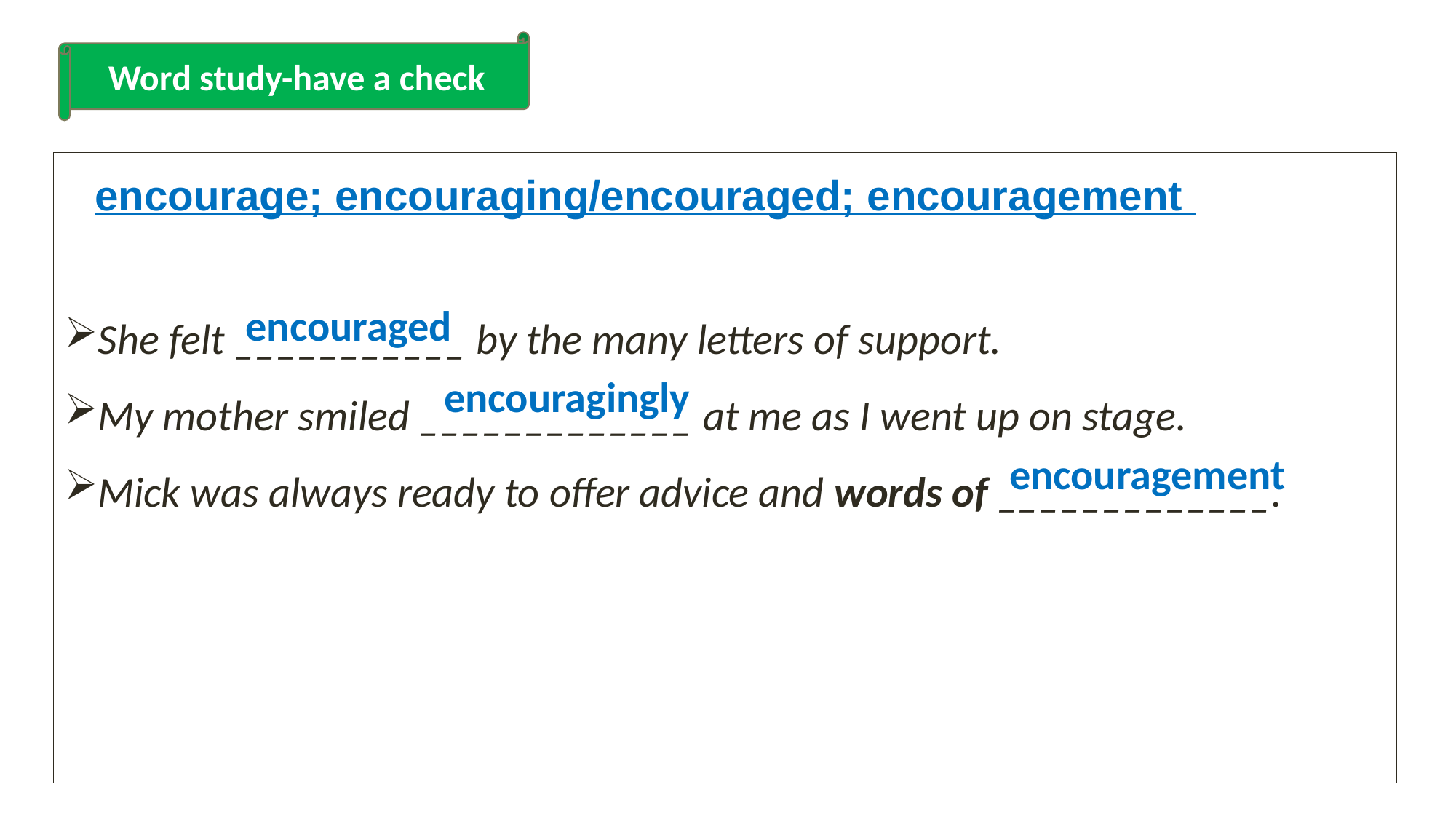

Word study-have a check
   encourage; encouraging/encouraged; encouragement

She felt ___________ by the many letters of support.
My mother smiled _____________ at me as I went up on stage.
Mick was always ready to offer advice and words of _____________.
encouraged
encouragingly
encouragement
severe
despite